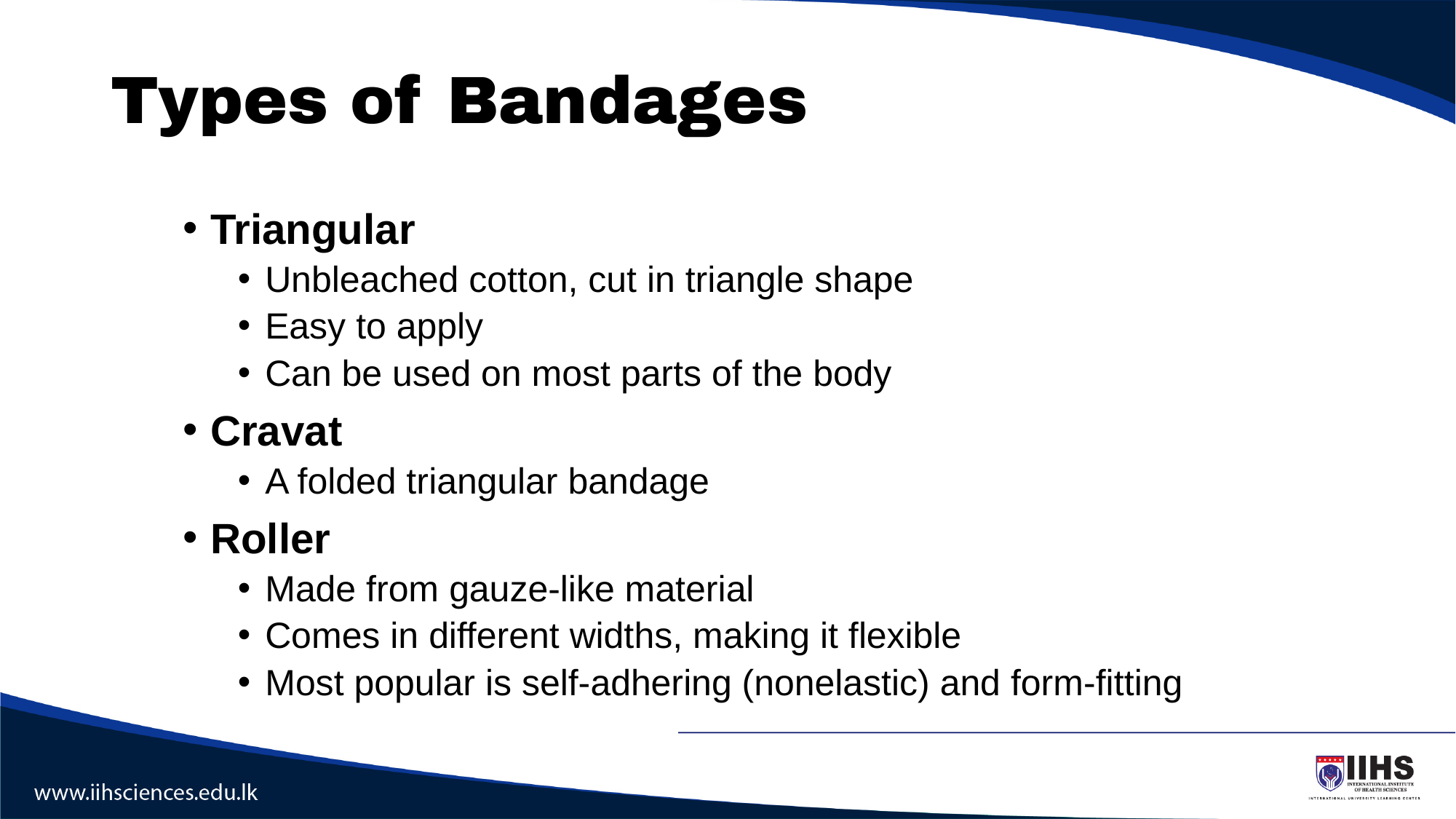

# Types of Bandages
Triangular
Unbleached cotton, cut in triangle shape
Easy to apply
Can be used on most parts of the body
Cravat
A folded triangular bandage
Roller
Made from gauze-like material
Comes in different widths, making it flexible
Most popular is self-adhering (nonelastic) and form-fitting